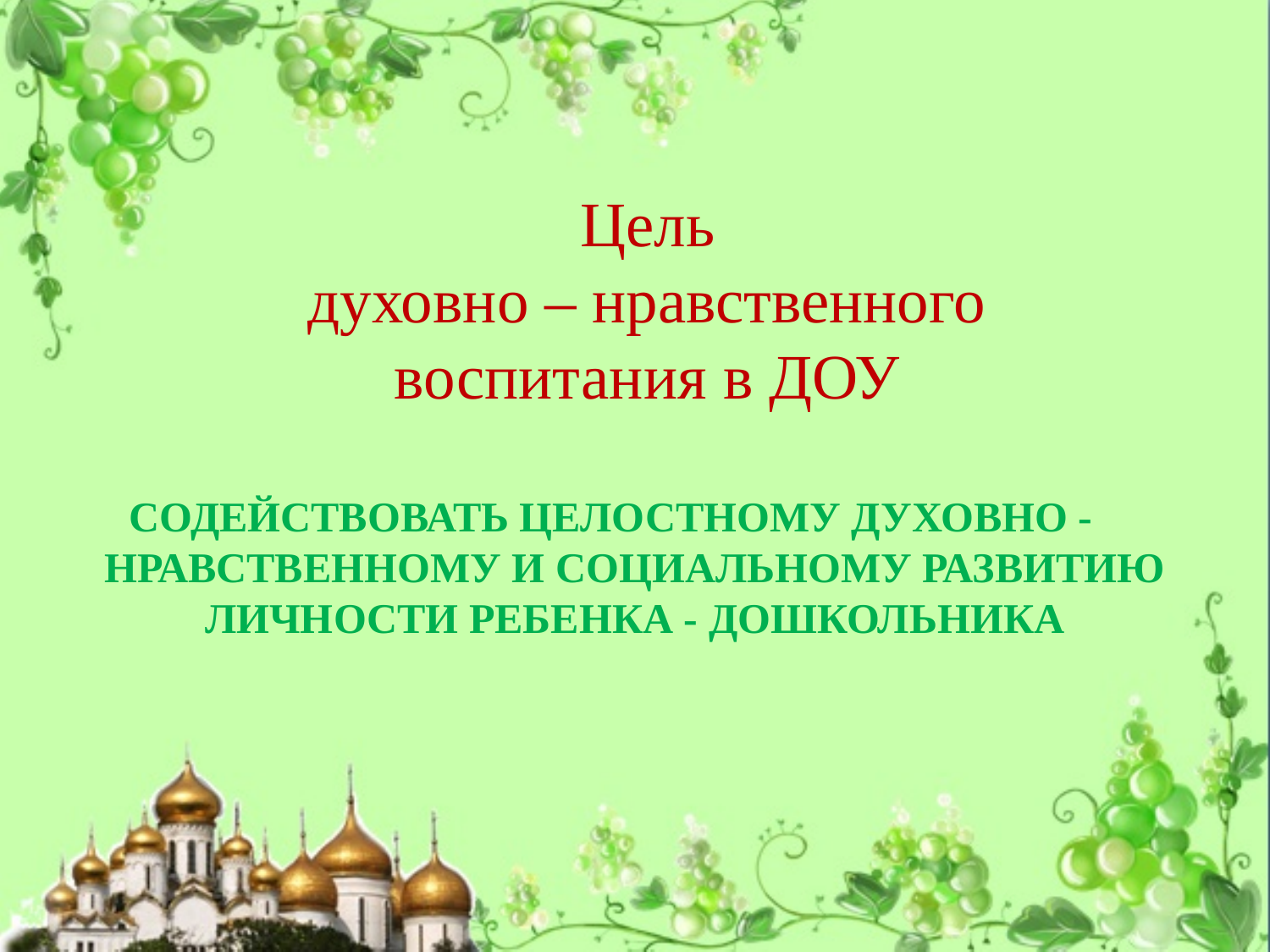

# Цель духовно – нравственного воспитания в ДОУ

СОДЕЙСТВОВАТЬ ЦЕЛОСТНОМУ ДУХОВНО -НРАВСТВЕННОМУ И СОЦИАЛЬНОМУ РАЗВИТИЮ ЛИЧНОСТИ РЕБЕНКА - ДОШКОЛЬНИКА